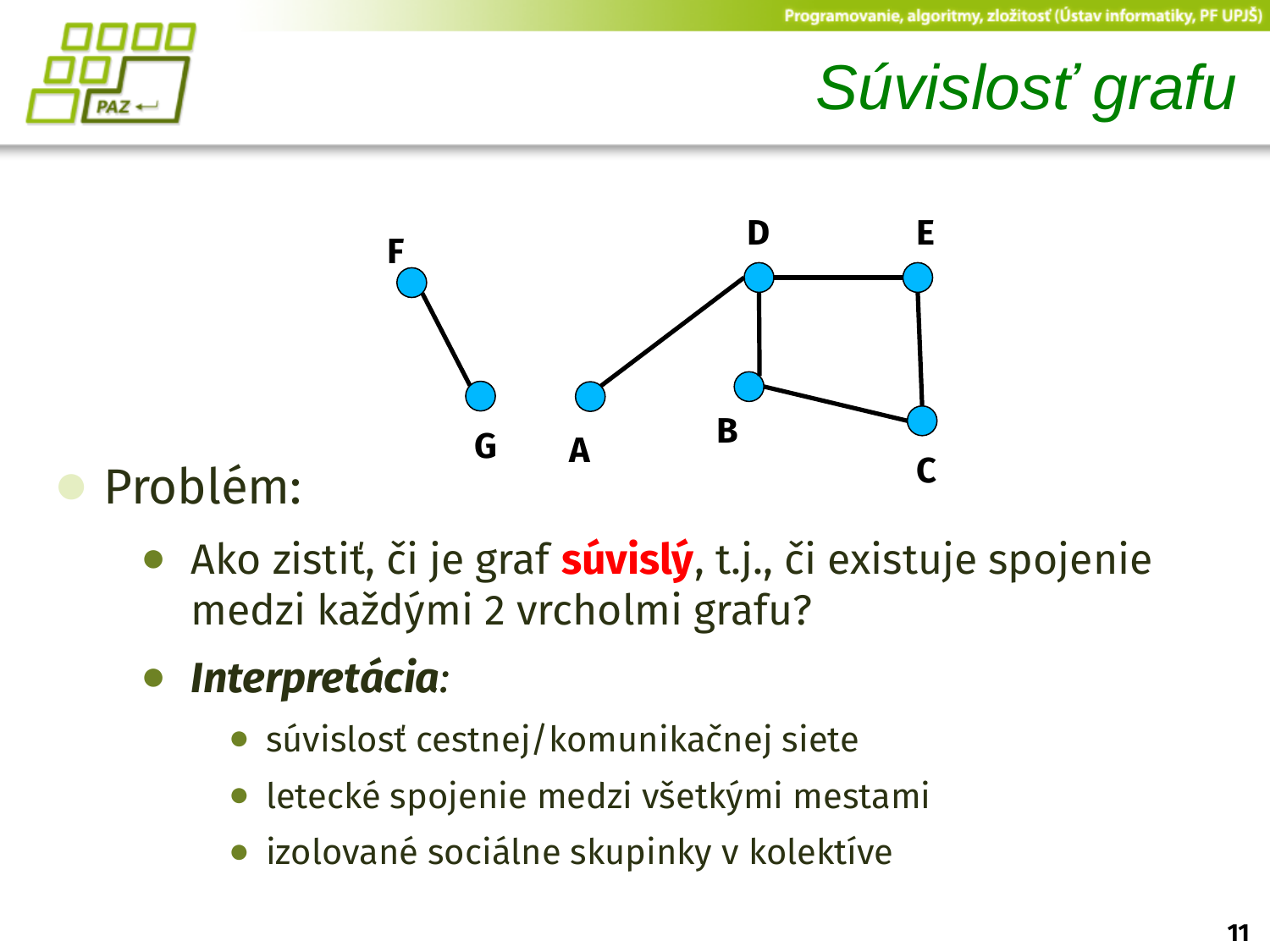

# Súvislosť grafu

Problém:
Ako zistiť, či je graf súvislý, t.j., či existuje spojenie medzi každými 2 vrcholmi grafu?
Interpretácia:
súvislosť cestnej/komunikačnej siete
letecké spojenie medzi všetkými mestami
izolované sociálne skupinky v kolektíve
D
E
F

B

G
A
C